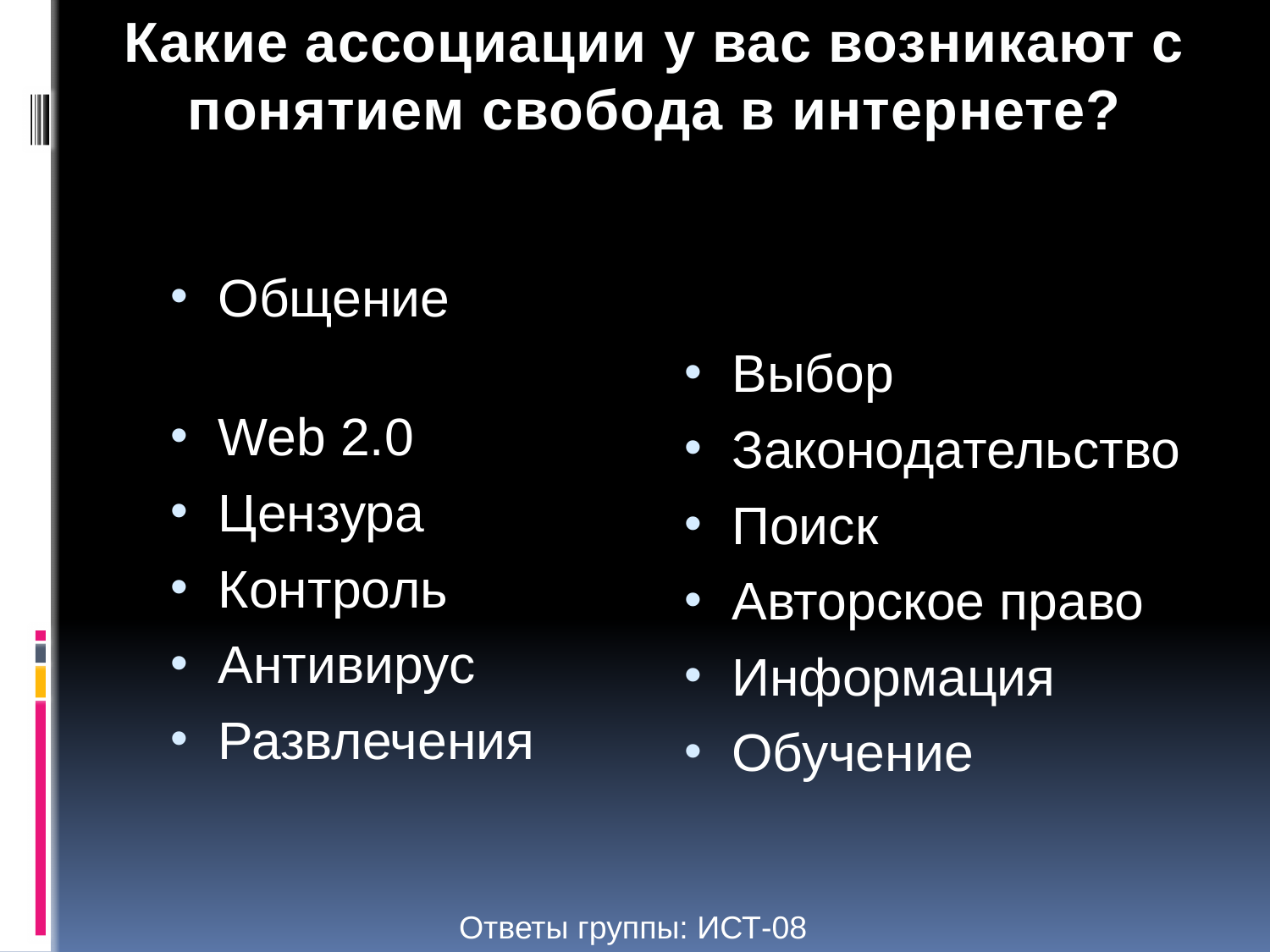

# Какие ассоциации у вас возникают с понятием свобода в интернете?
Общение
Web 2.0
Цензура
Контроль
Антивирус
Развлечения

Выбор
Законодательство
Поиск
Авторское право
Информация
Обучение
Ответы группы: ИСТ-08